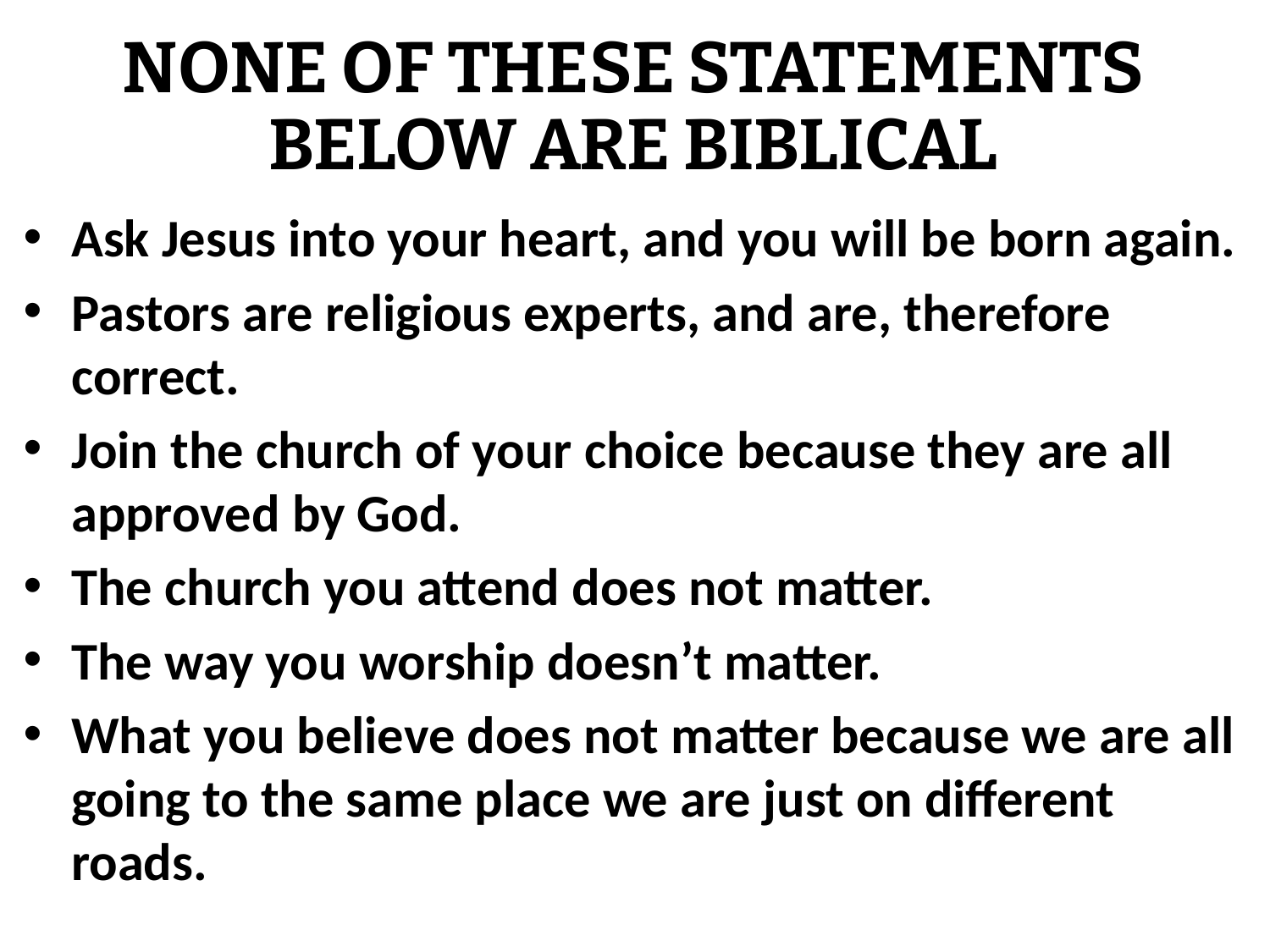

# NONE OF THESE STATEMENTS BELOW ARE BIBLICAL
Ask Jesus into your heart, and you will be born again.
Pastors are religious experts, and are, therefore correct.
Join the church of your choice because they are all approved by God.
The church you attend does not matter.
The way you worship doesn’t matter.
What you believe does not matter because we are all going to the same place we are just on different roads.